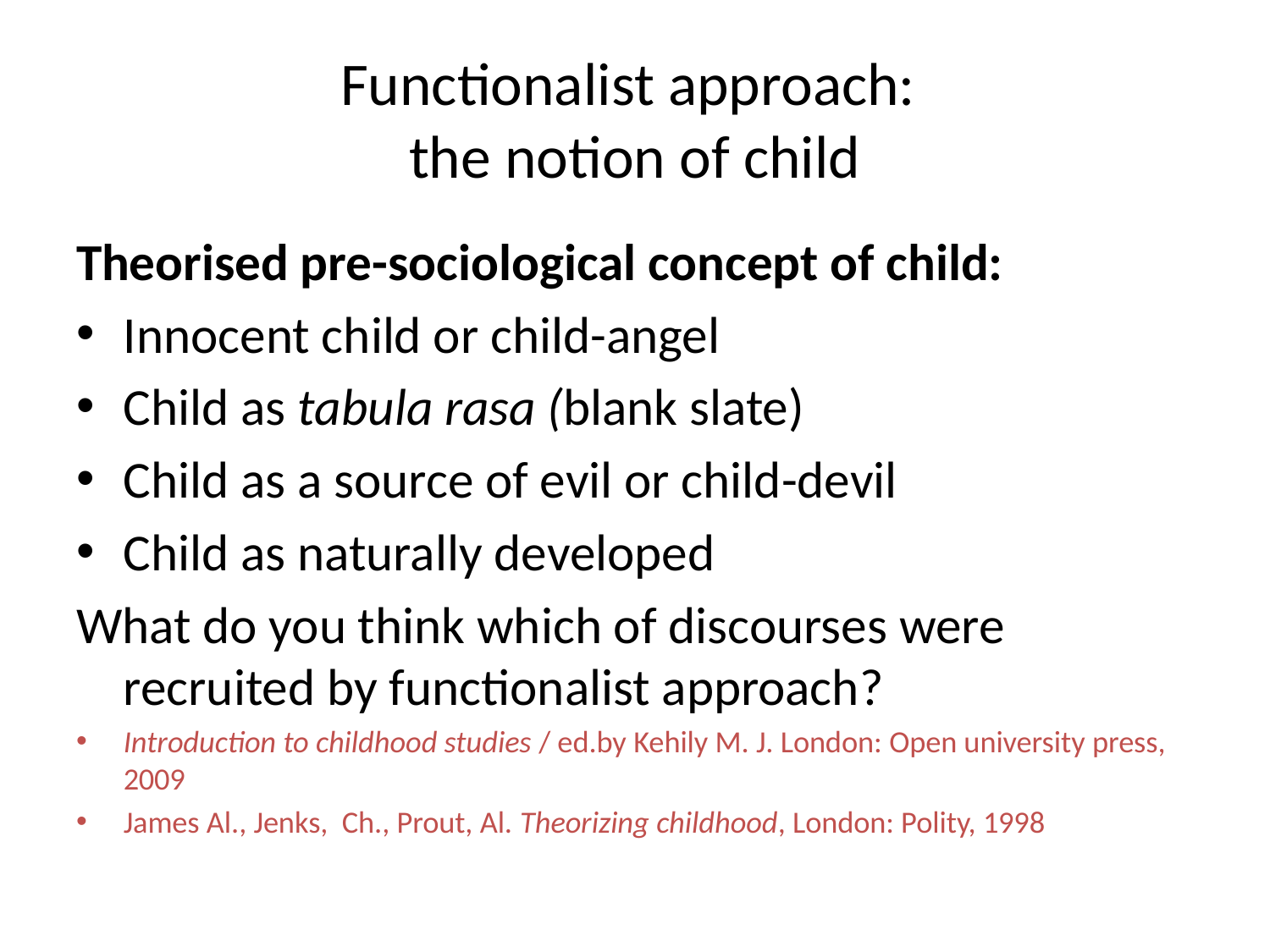

# Functionalist approach: the notion of child
Theorised pre-sociological concept of child:
Innocent child or child-angel
Child as tabula rasa (blank slate)
Child as a source of evil or child-devil
Child as naturally developed
What do you think which of discourses were recruited by functionalist approach?
Introduction to childhood studies / ed.by Kehily M. J. London: Open university press, 2009
James Al., Jenks,  Ch., Prout, Al. Theorizing childhood, London: Polity, 1998